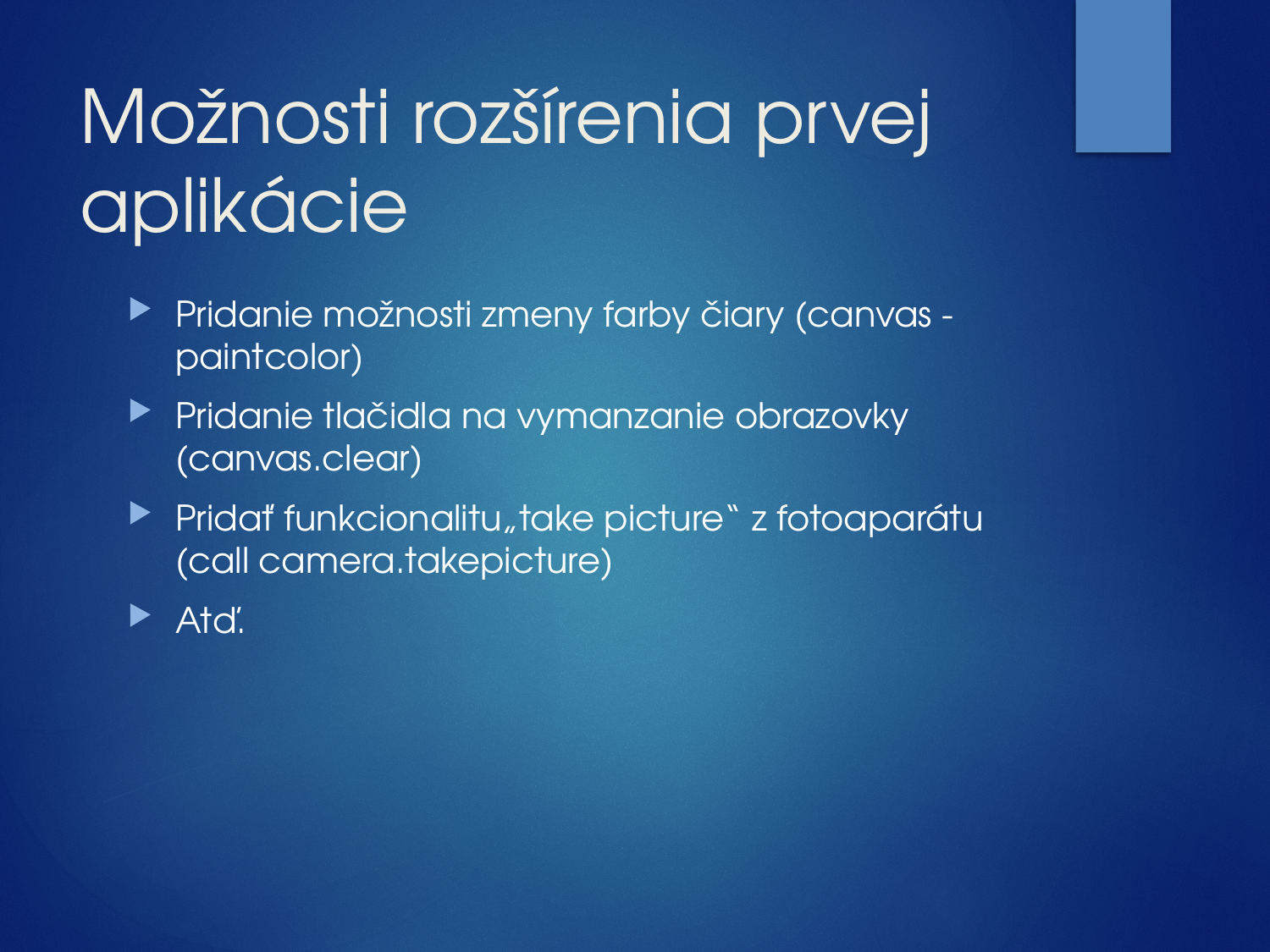

# Možnosti rozšírenia prvej aplikácie
Pridanie možnosti zmeny farby čiary (canvas - paintcolor)
Pridanie tlačidla na vymanzanie obrazovky (canvas.clear)
Pridať funkcionalitu„take picture“ z fotoaparátu (call camera.takepicture)
Atď.